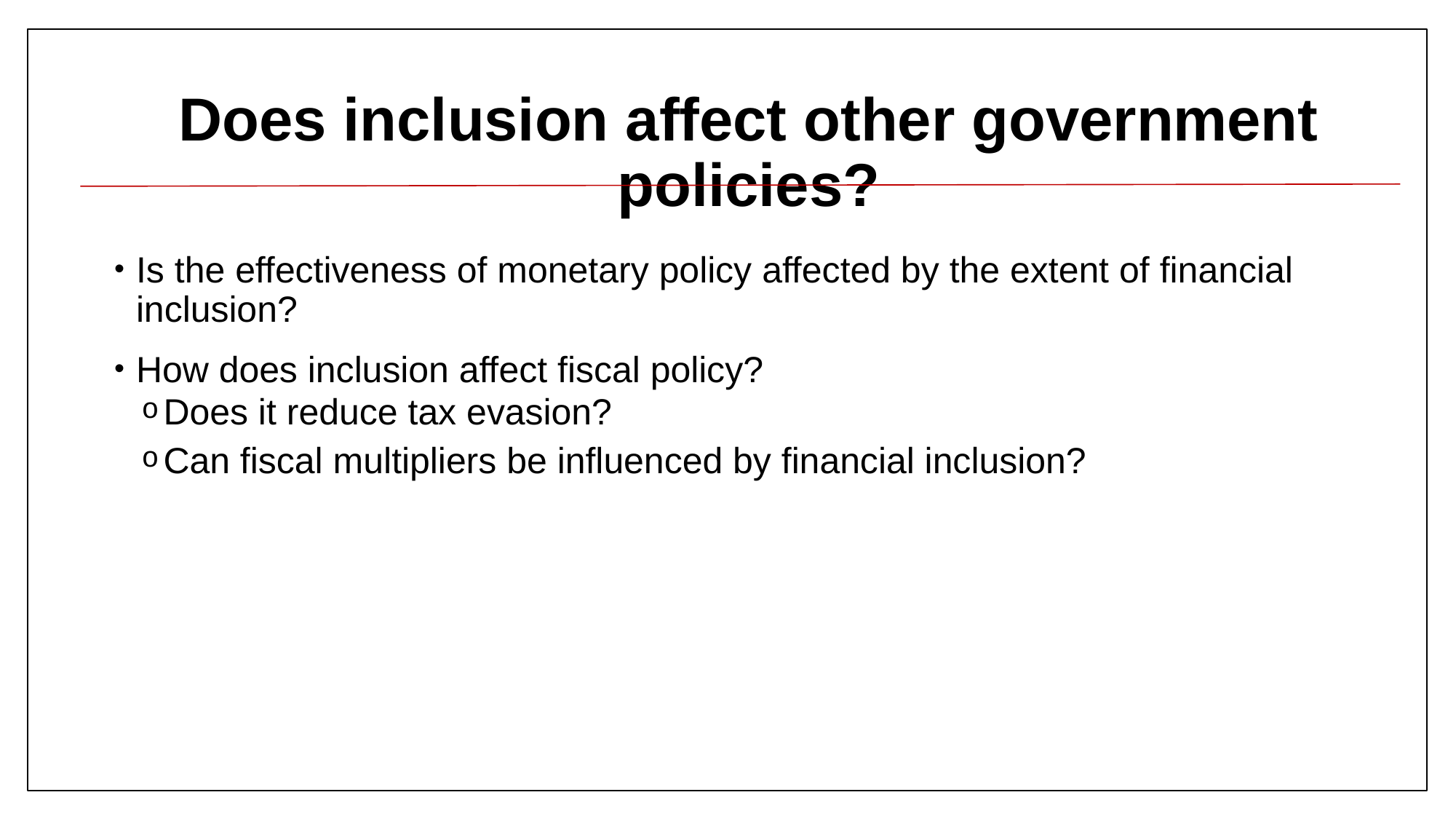

# Does inclusion affect other government policies?
Is the effectiveness of monetary policy affected by the extent of financial inclusion?
How does inclusion affect fiscal policy?
Does it reduce tax evasion?
Can fiscal multipliers be influenced by financial inclusion?